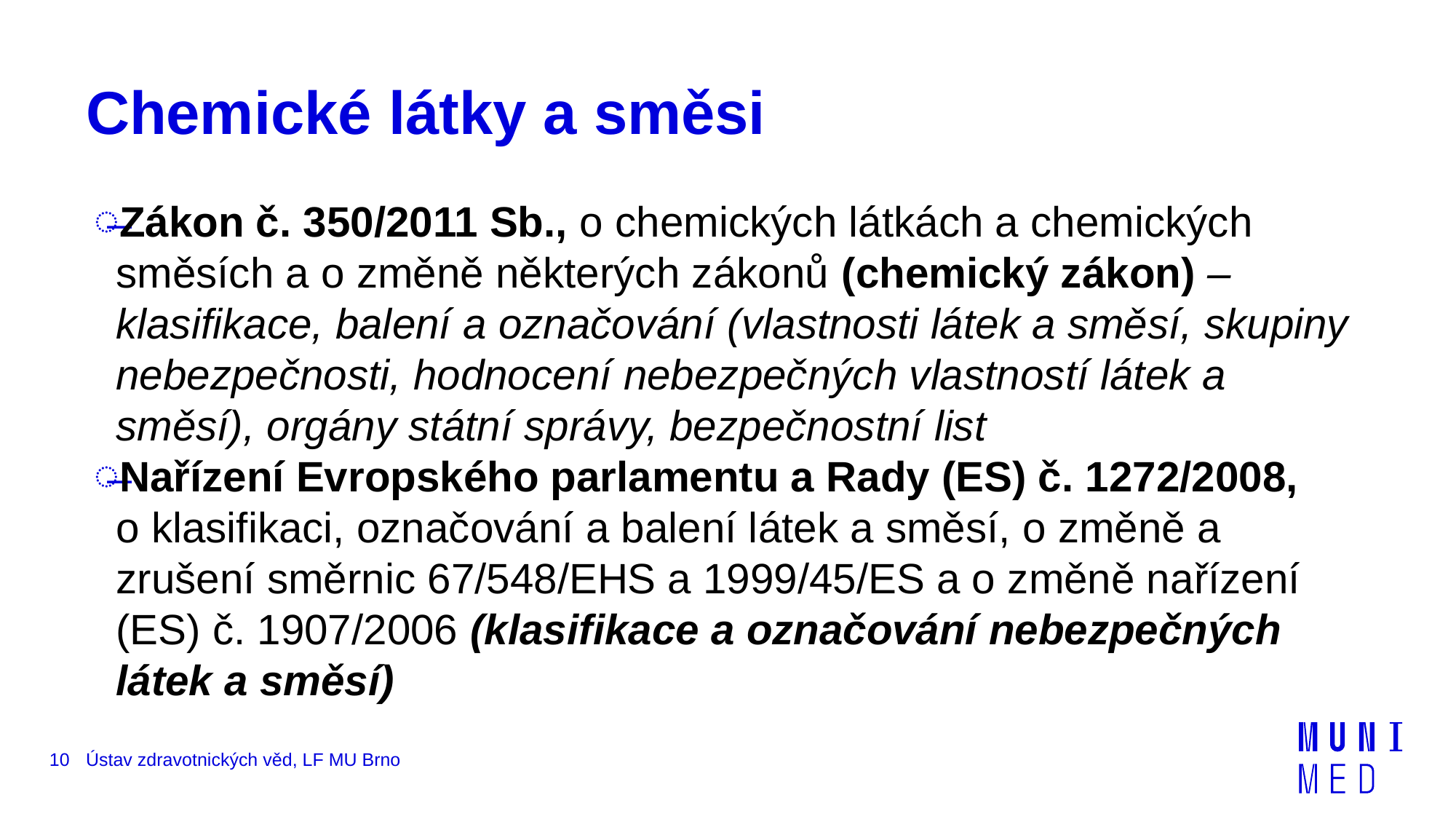

# Chemické látky a směsi
Zákon č. 350/2011 Sb., o chemických látkách a chemických směsích a o změně některých zákonů (chemický zákon) – klasifikace, balení a označování (vlastnosti látek a směsí, skupiny nebezpečnosti, hodnocení nebezpečných vlastností látek a směsí), orgány státní správy, bezpečnostní list
Nařízení Evropského parlamentu a Rady (ES) č. 1272/2008,
o klasifikaci, označování a balení látek a směsí, o změně a zrušení směrnic 67/548/EHS a 1999/45/ES a o změně nařízení (ES) č. 1907/2006 (klasifikace a označování nebezpečných látek a směsí)

10
Ústav zdravotnických věd, LF MU Brno